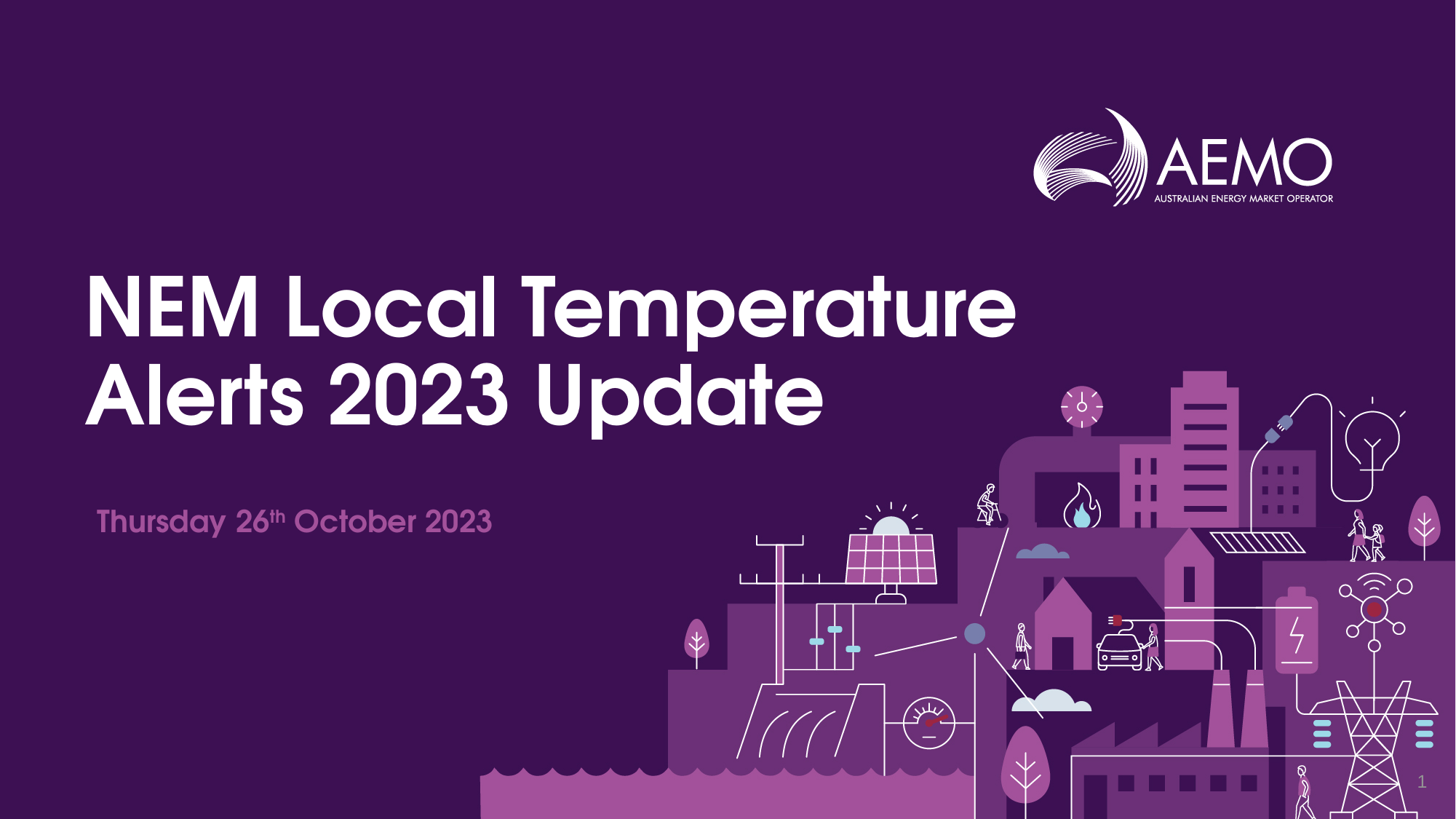

# NEM Local Temperature Alerts 2023 Update
Thursday 26th October 2023

1